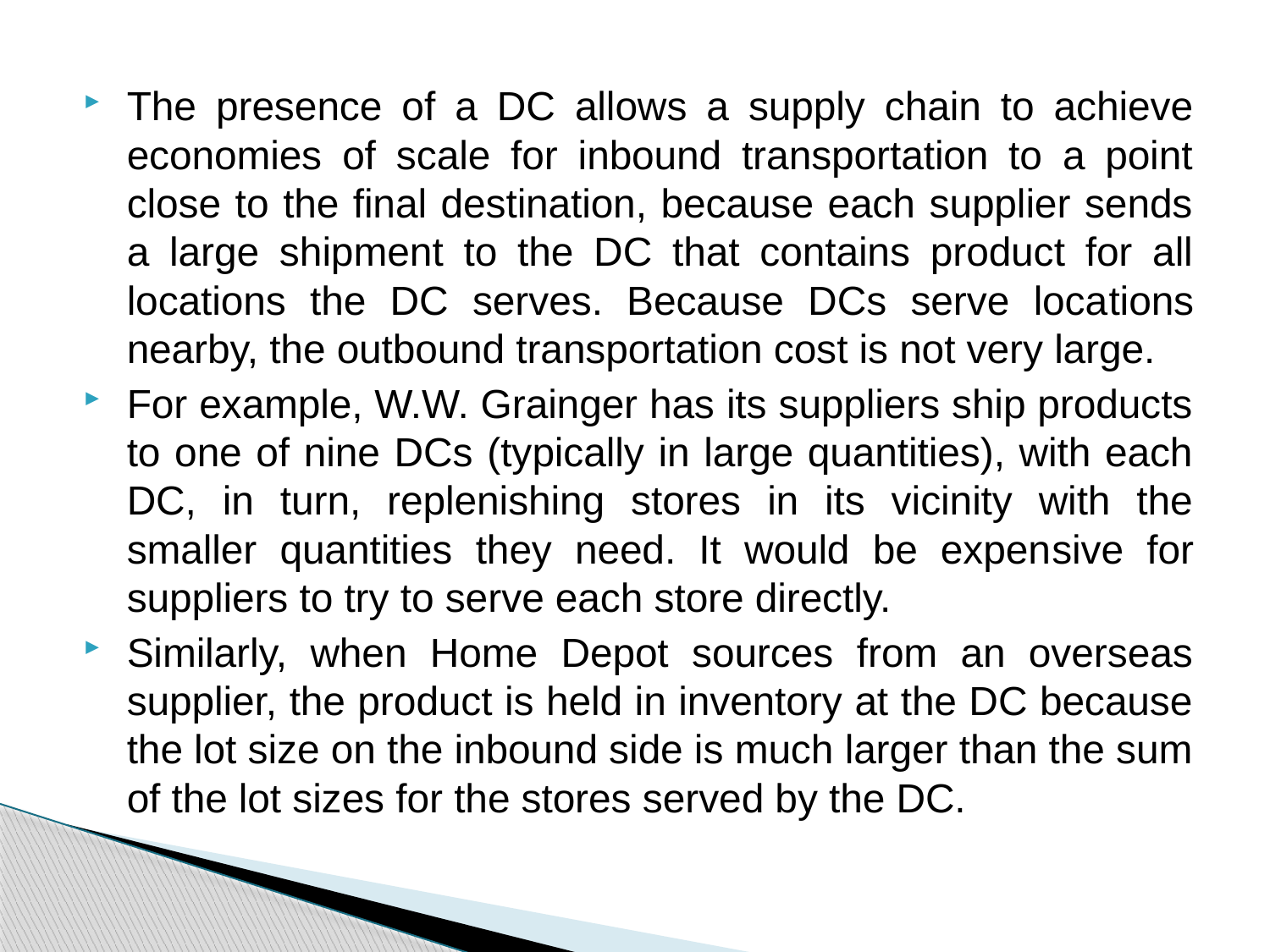

The presence of a DC allows a supply chain to achieve economies of scale for inbound transportation to a point close to the final destination, because each supplier sends a large ship­ment to the DC that contains product for all locations the DC serves. Because DCs serve loca­tions nearby, the outbound transportation cost is not very large.
For example, W.W. Grainger has its suppliers ship products to one of nine DCs (typically in large quantities), with each DC, in turn, replenishing stores in its vicinity with the smaller quantities they need. It would be expen­sive for suppliers to try to serve each store directly.
Similarly, when Home Depot sources from an overseas supplier, the product is held in inventory at the DC because the lot size on the inbound side is much larger than the sum of the lot sizes for the stores served by the DC.